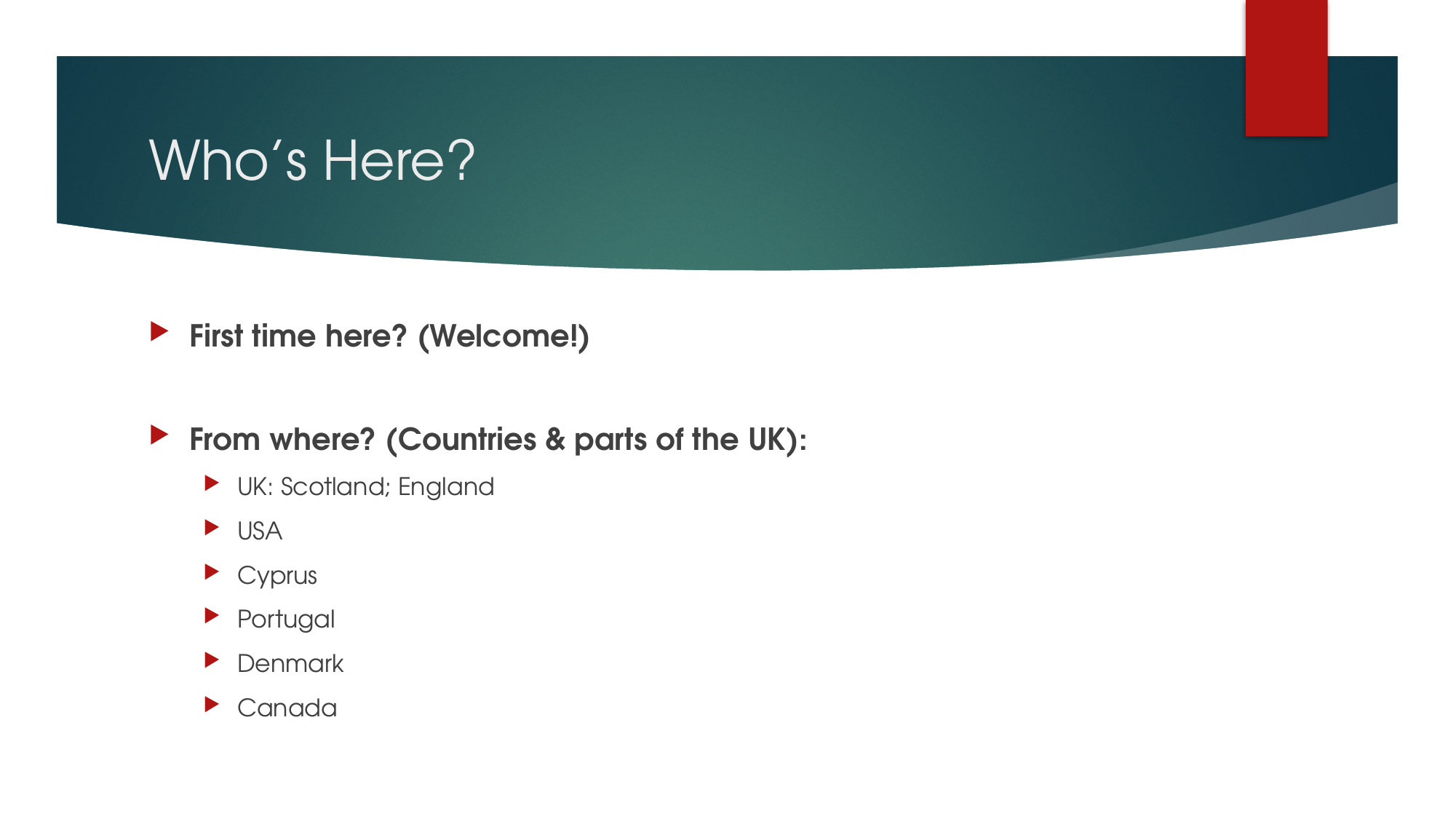

# Who’s Here?
First time here? (Welcome!)

From where? (Countries & parts of the UK):
UK: Scotland; England
USA
Cyprus
Portugal
Denmark
Canada